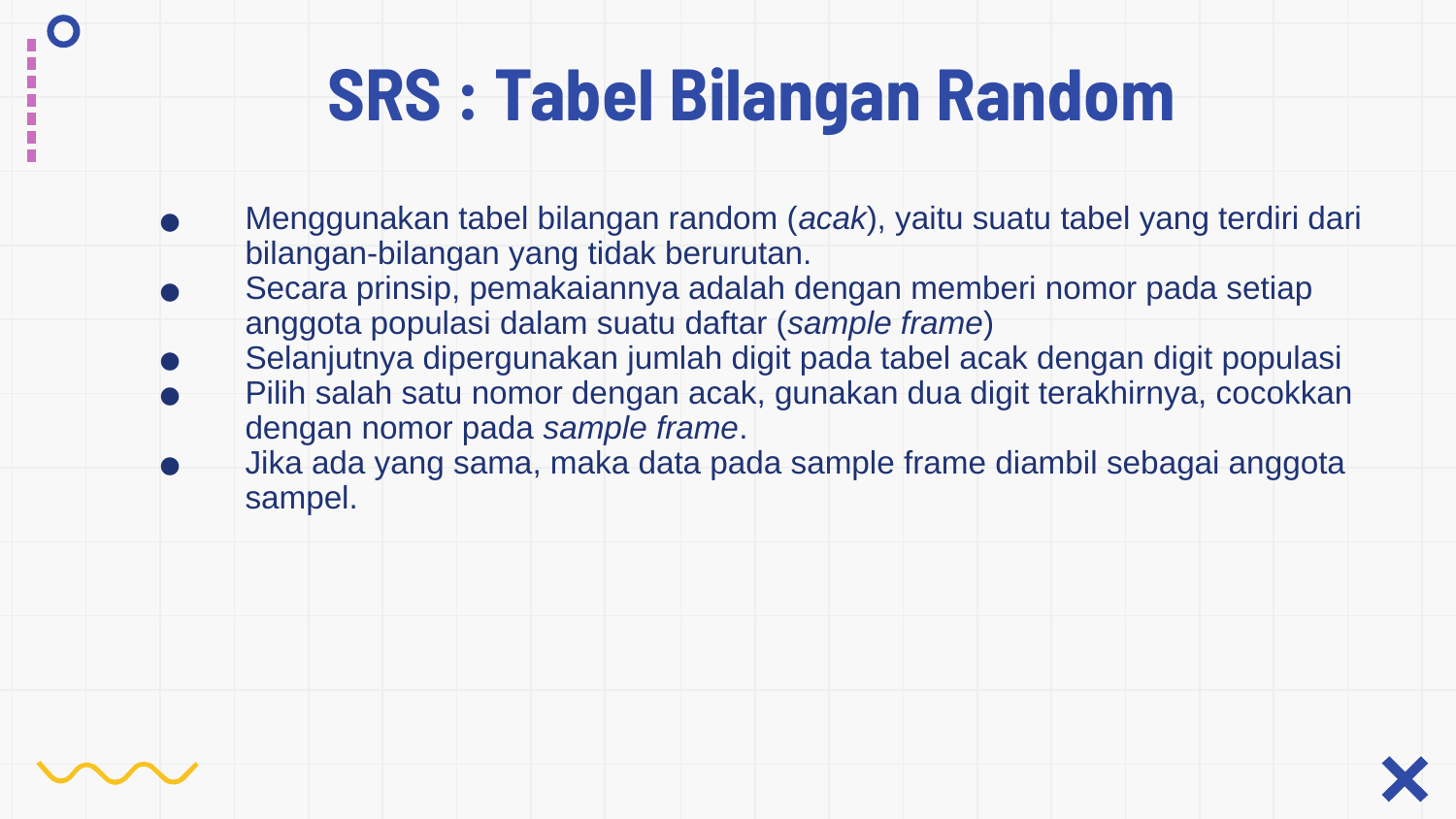

# SRS : Tabel Bilangan Random
Menggunakan tabel bilangan random (acak), yaitu suatu tabel yang terdiri dari bilangan-bilangan yang tidak berurutan.
Secara prinsip, pemakaiannya adalah dengan memberi nomor pada setiap anggota populasi dalam suatu daftar (sample frame)
Selanjutnya dipergunakan jumlah digit pada tabel acak dengan digit populasi
Pilih salah satu nomor dengan acak, gunakan dua digit terakhirnya, cocokkan dengan nomor pada sample frame.
Jika ada yang sama, maka data pada sample frame diambil sebagai anggota sampel.